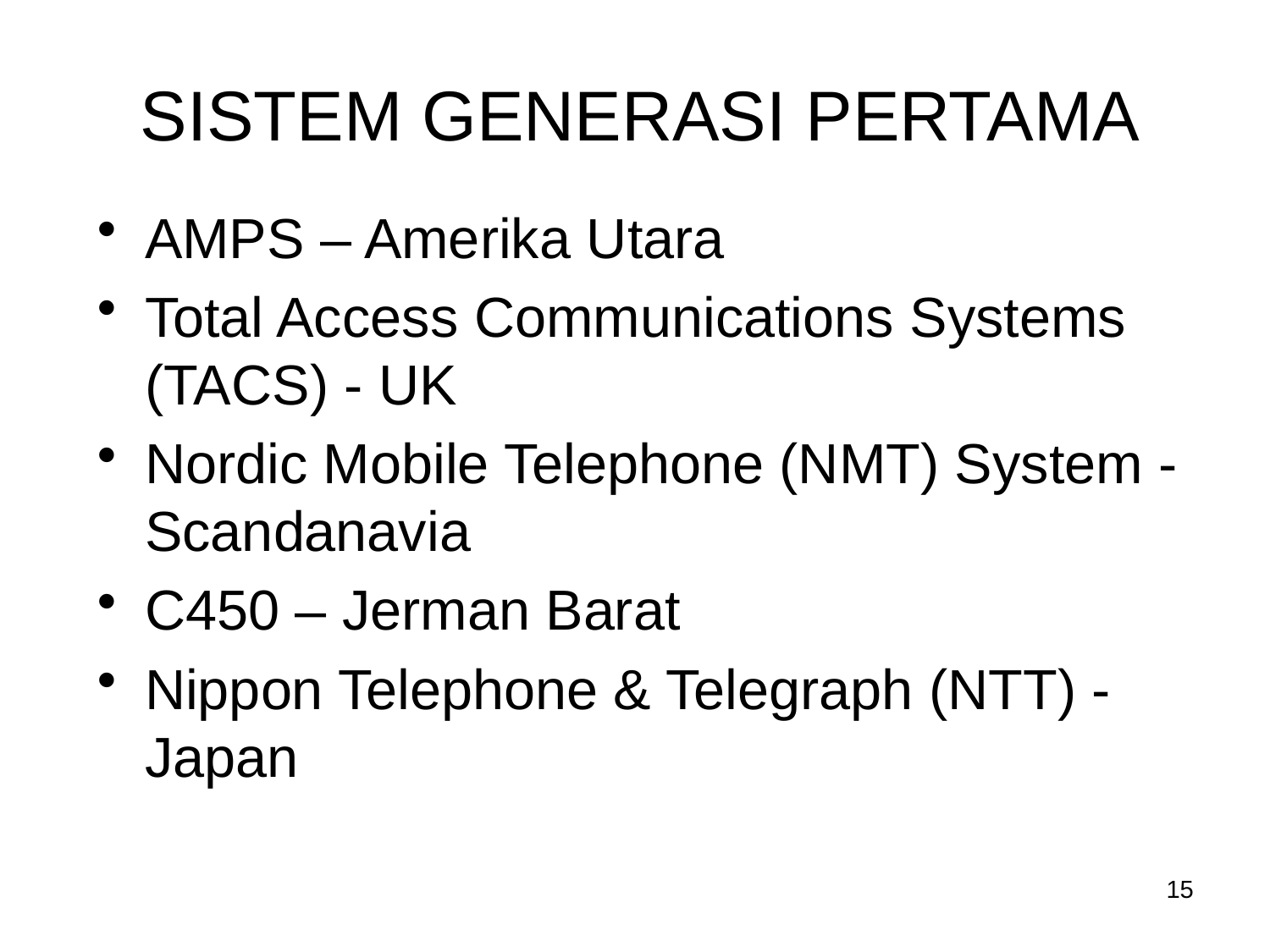

SISTEM GENERASI PERTAMA
AMPS – Amerika Utara
Total Access Communications Systems (TACS) - UK
Nordic Mobile Telephone (NMT) System - Scandanavia
C450 – Jerman Barat
Nippon Telephone & Telegraph (NTT) - Japan
15